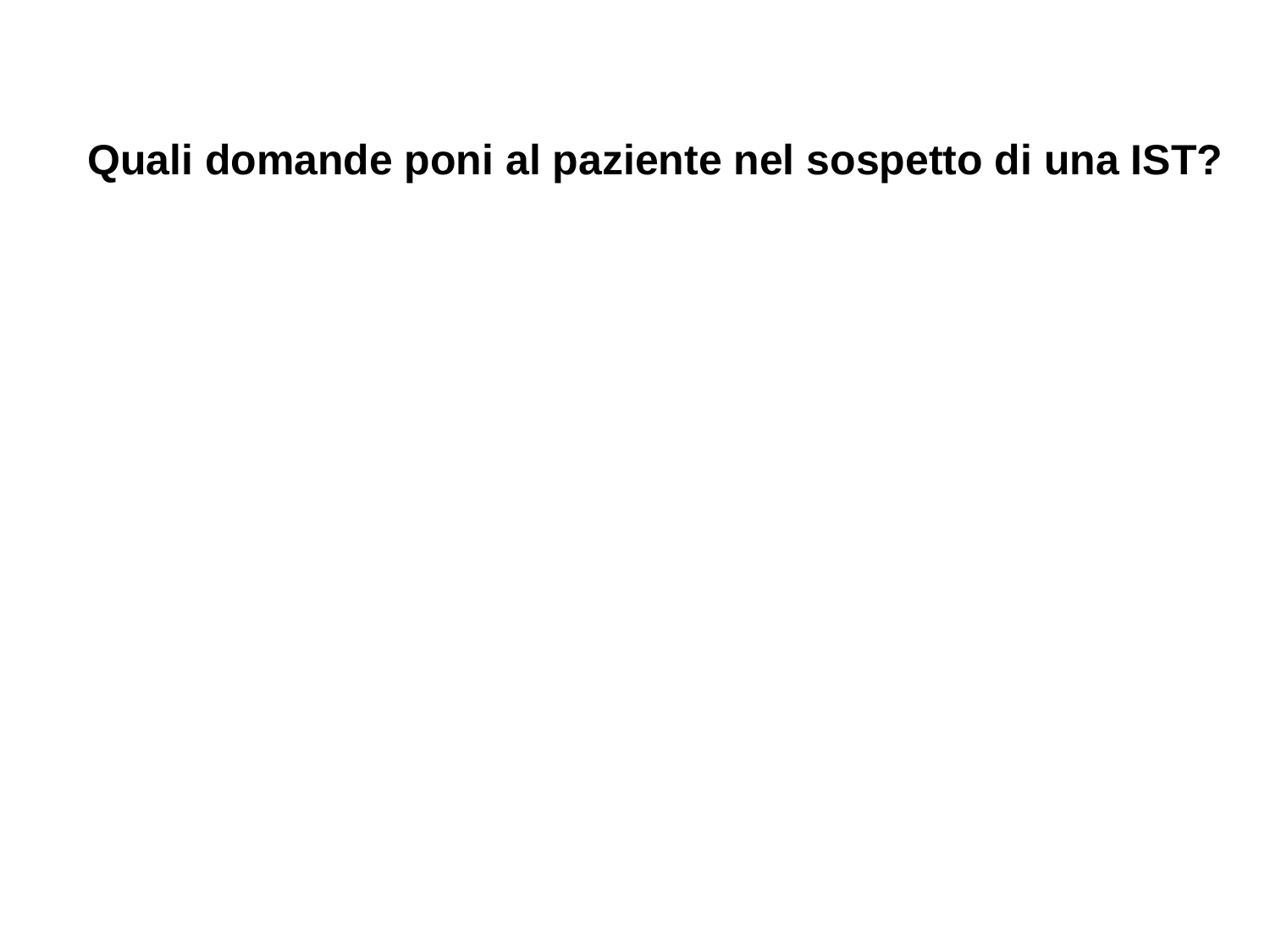

Quali domande poni al paziente nel sospetto di una IST?